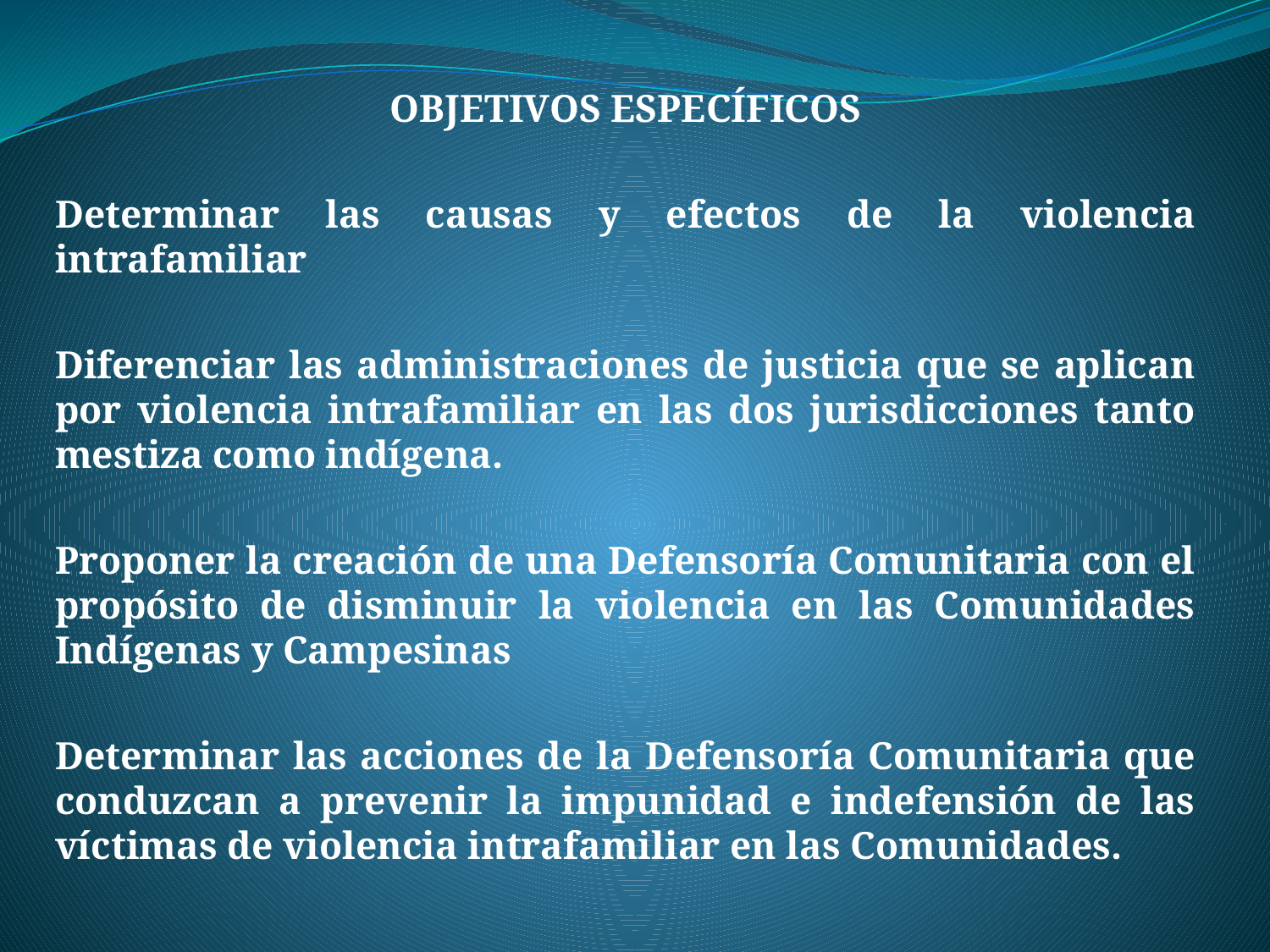

OBJETIVOS ESPECÍFICOS

Determinar las causas y efectos de la violencia intrafamiliar

Diferenciar las administraciones de justicia que se aplican por violencia intrafamiliar en las dos jurisdicciones tanto mestiza como indígena.

Proponer la creación de una Defensoría Comunitaria con el propósito de disminuir la violencia en las Comunidades Indígenas y Campesinas

Determinar las acciones de la Defensoría Comunitaria que conduzcan a prevenir la impunidad e indefensión de las víctimas de violencia intrafamiliar en las Comunidades.